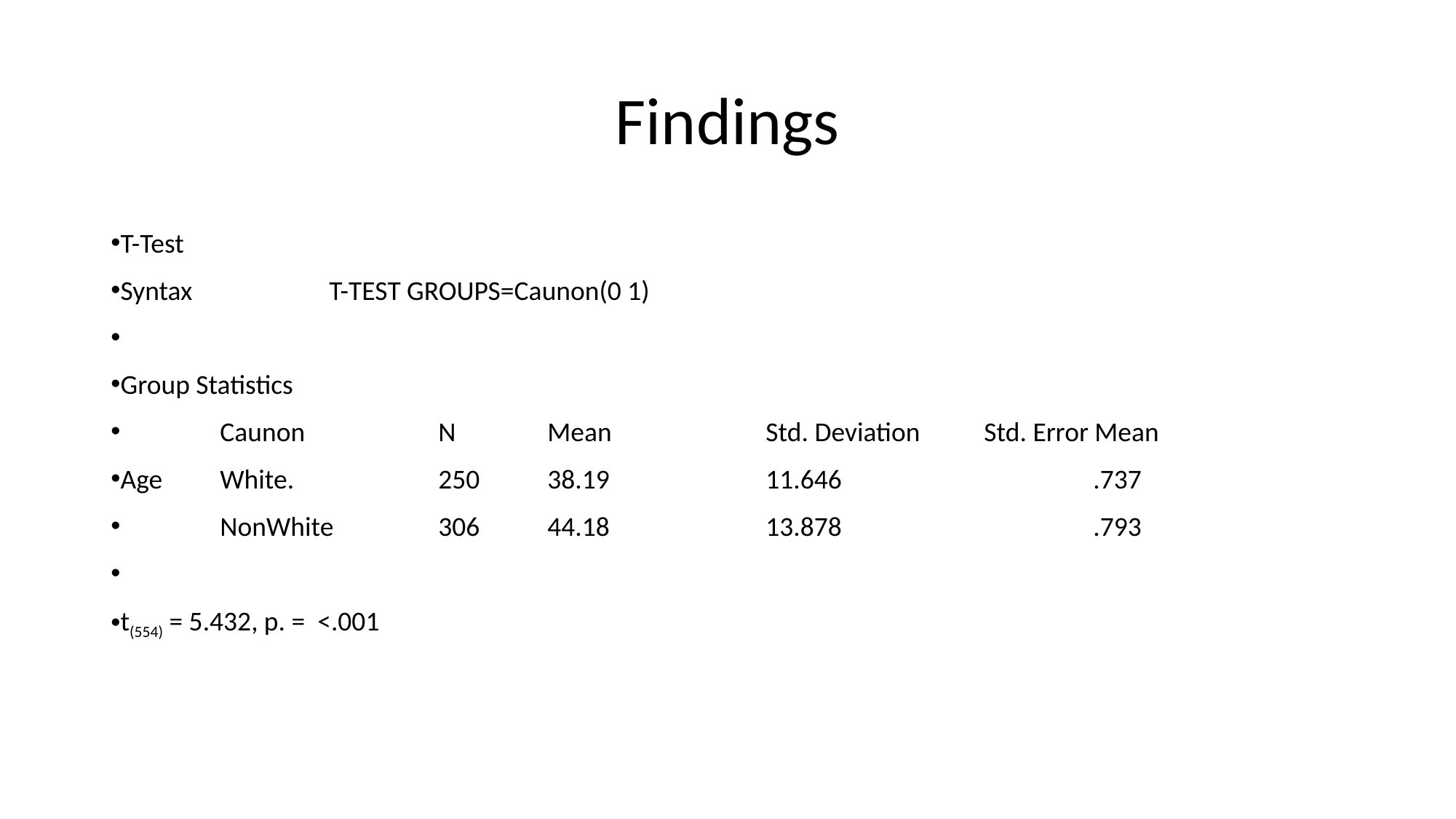

# Findings
T-Test
Syntax		T-TEST GROUPS=Caunon(0 1)

Group Statistics
	Caunon		N	Mean		Std. Deviation	Std. Error Mean
Age	White.     		250	38.19		11.646			.737
	NonWhite	306	44.18		13.878			.793

t(554) = 5.432, p. =  <.001